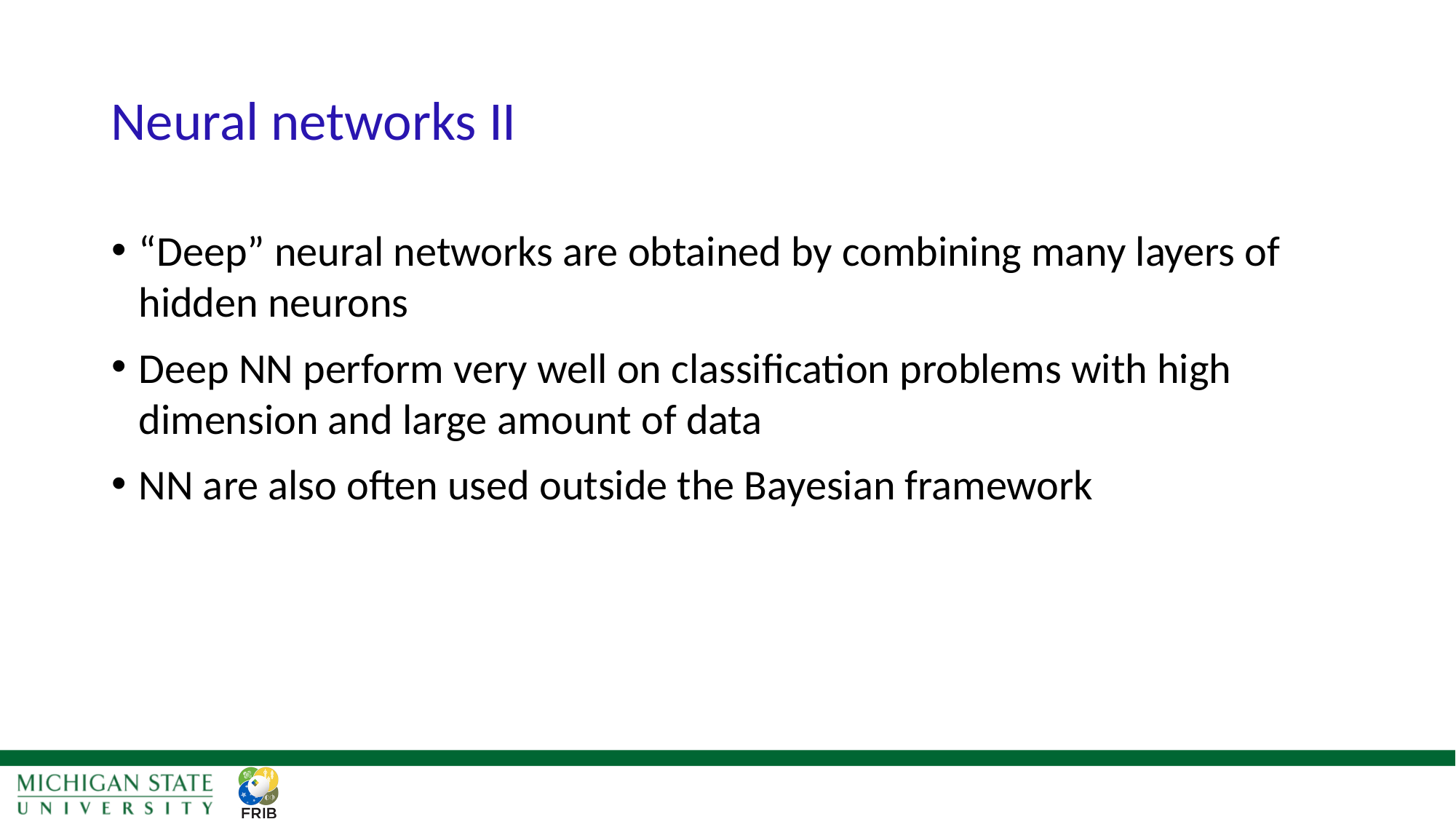

# Neural networks II
“Deep” neural networks are obtained by combining many layers of hidden neurons
Deep NN perform very well on classification problems with high dimension and large amount of data
NN are also often used outside the Bayesian framework